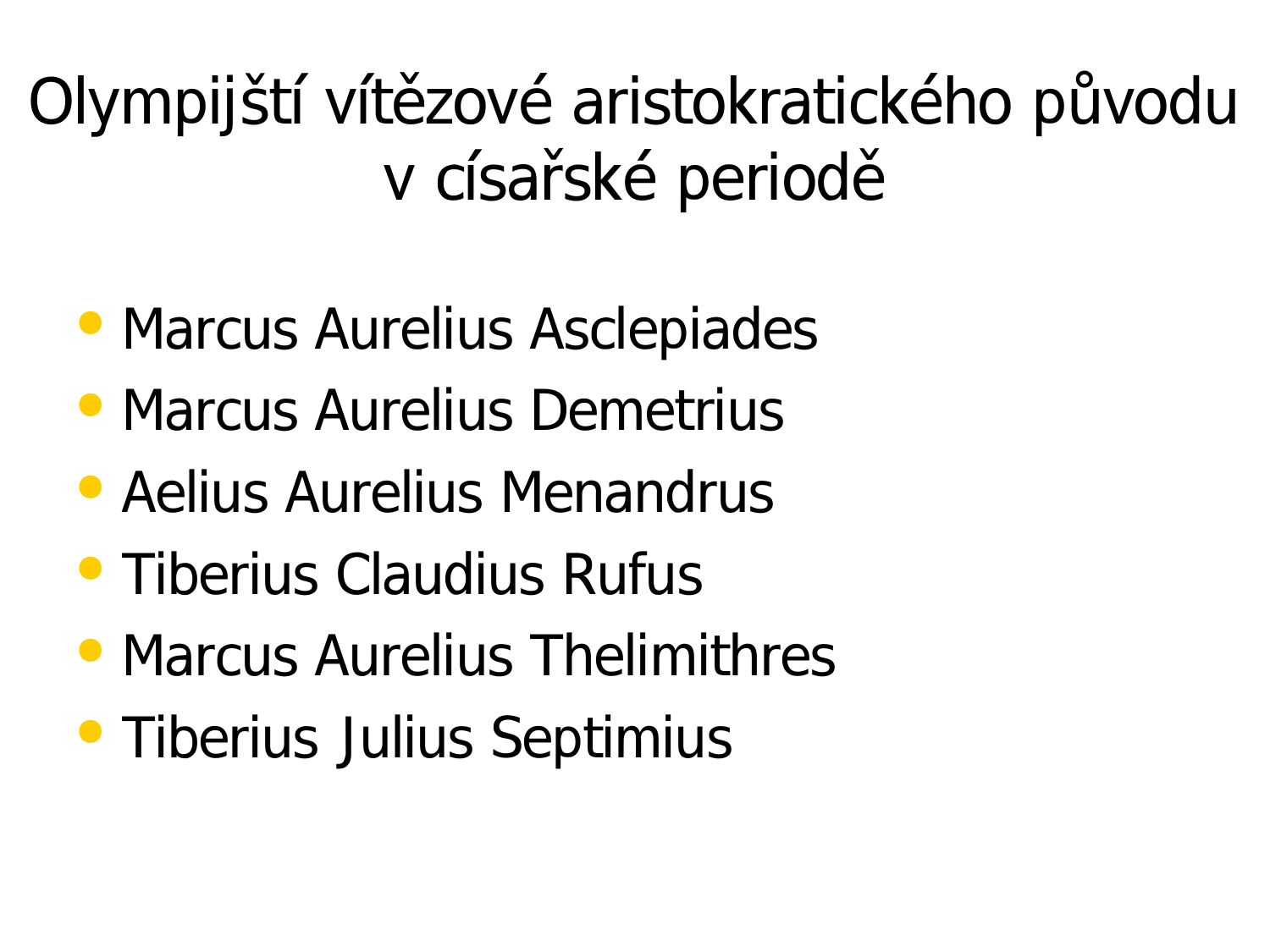

Olympijští vítězové aristokratického původu v císařské periodě
Marcus Aurelius Asclepiades
Marcus Aurelius Demetrius
Aelius Aurelius Menandrus
Tiberius Claudius Rufus
Marcus Aurelius Thelimithres
Tiberius Julius Septimius